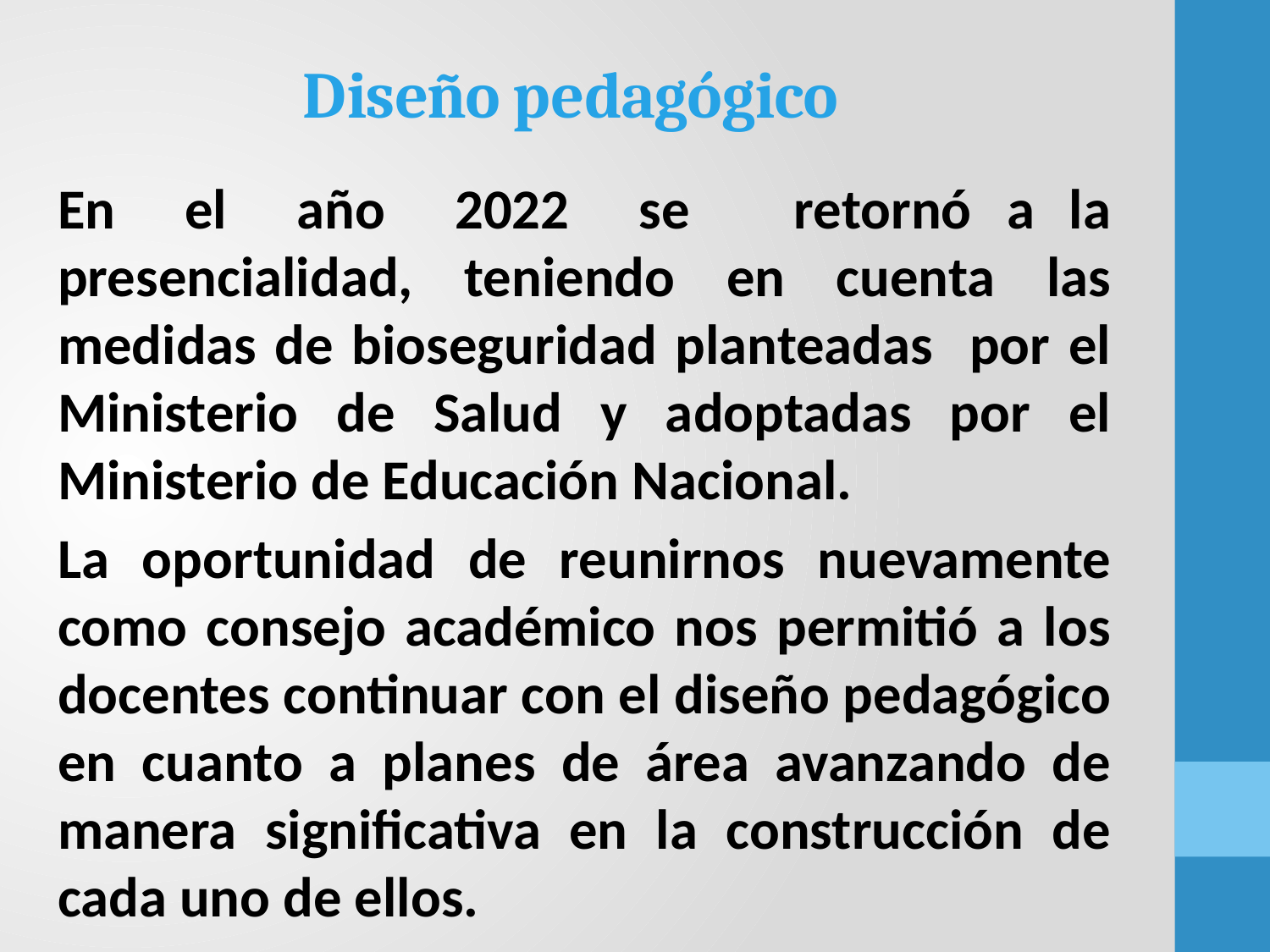

# Diseño pedagógico
En  el  año  2022  se   retornó a la presencialidad, teniendo en cuenta las medidas de bioseguridad planteadas  por el Ministerio de Salud y adoptadas por el Ministerio de Educación Nacional.
La oportunidad de reunirnos nuevamente como consejo académico nos permitió a los docentes continuar con el diseño pedagógico en cuanto a planes de área avanzando de manera significativa en la construcción de cada uno de ellos.